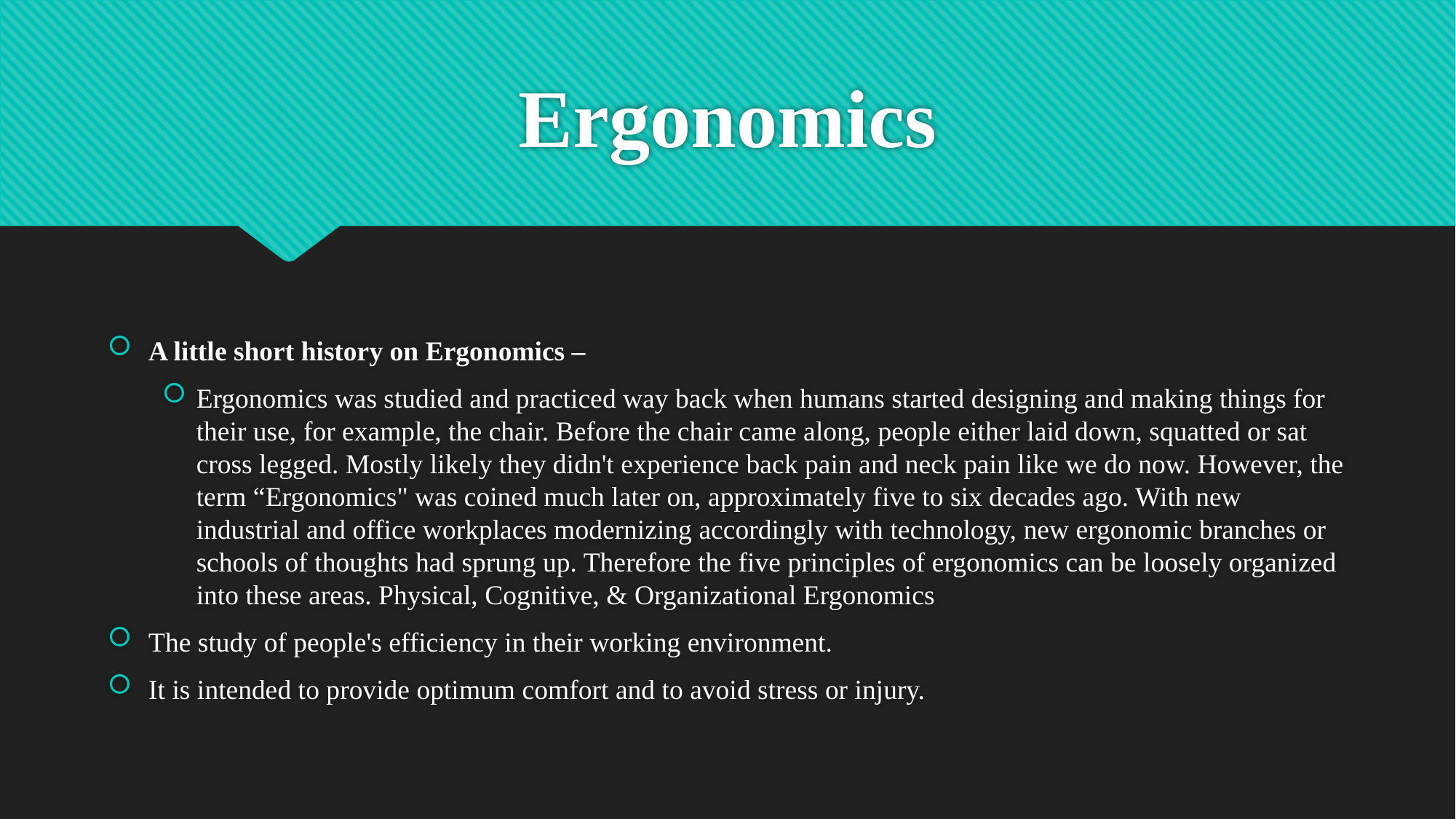

# Ergonomics
A little short history on Ergonomics –
Ergonomics was studied and practiced way back when humans started designing and making things for their use, for example, the chair. Before the chair came along, people either laid down, squatted or sat cross legged. Mostly likely they didn't experience back pain and neck pain like we do now. However, the term “Ergonomics" was coined much later on, approximately five to six decades ago. With new industrial and office workplaces modernizing accordingly with technology, new ergonomic branches or schools of thoughts had sprung up. Therefore the five principles of ergonomics can be loosely organized into these areas. Physical, Cognitive, & Organizational Ergonomics
The study of people's efficiency in their working environment.
It is intended to provide optimum comfort and to avoid stress or injury.